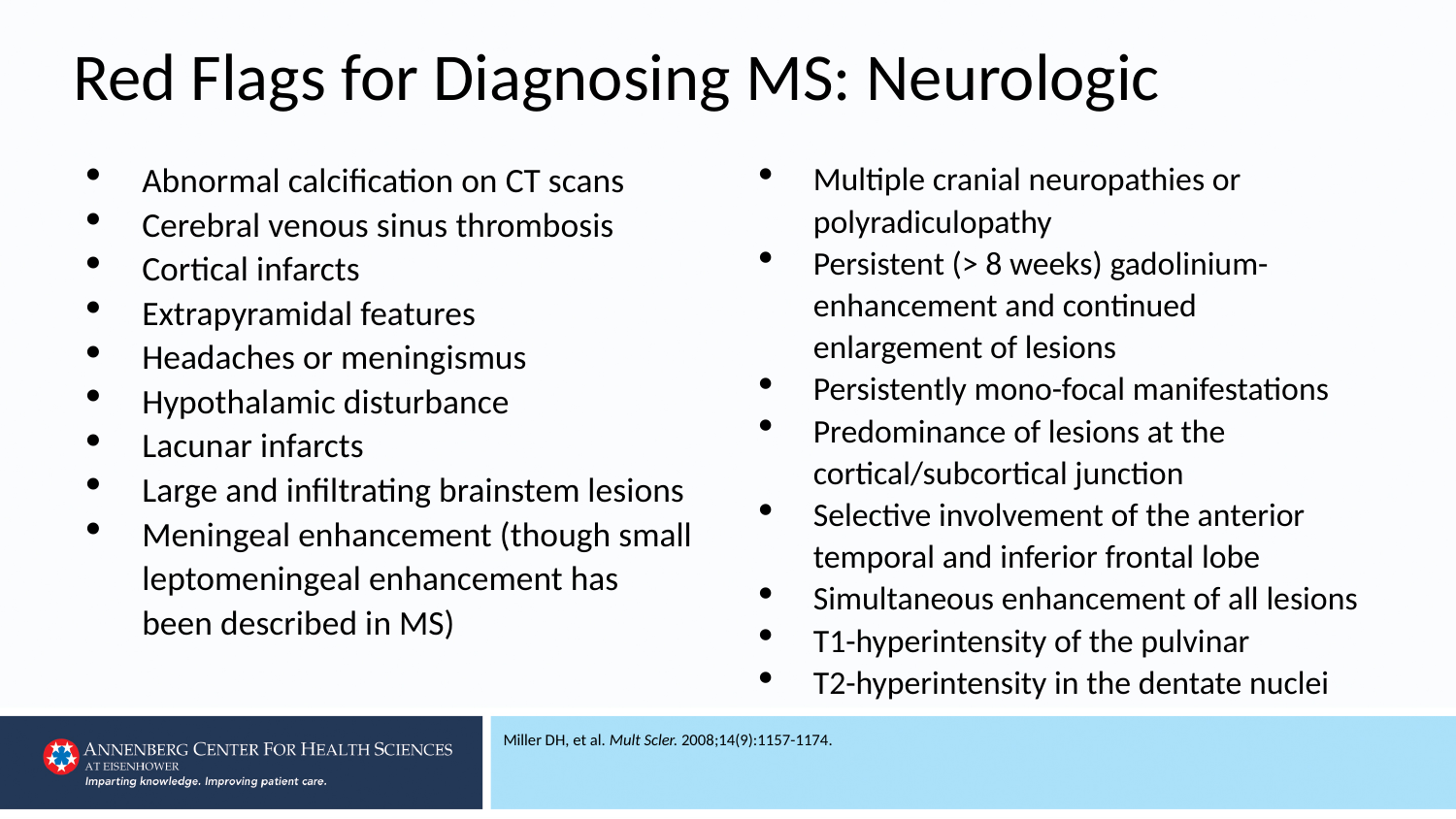

# Red Flags for Diagnosing MS: Neurologic
Multiple cranial neuropathies or polyradiculopathy
Persistent (> 8 weeks) gadolinium-enhancement and continued enlargement of lesions
Persistently mono-focal manifestations
Predominance of lesions at the cortical/subcortical junction
Selective involvement of the anterior temporal and inferior frontal lobe
Simultaneous enhancement of all lesions
T1-hyperintensity of the pulvinar
T2-hyperintensity in the dentate nuclei
Abnormal calcification on CT scans
Cerebral venous sinus thrombosis
Cortical infarcts
Extrapyramidal features
Headaches or meningismus
Hypothalamic disturbance
Lacunar infarcts
Large and infiltrating brainstem lesions
Meningeal enhancement (though small leptomeningeal enhancement has been described in MS)
Miller DH, et al. Mult Scler. 2008;14(9):1157-1174.